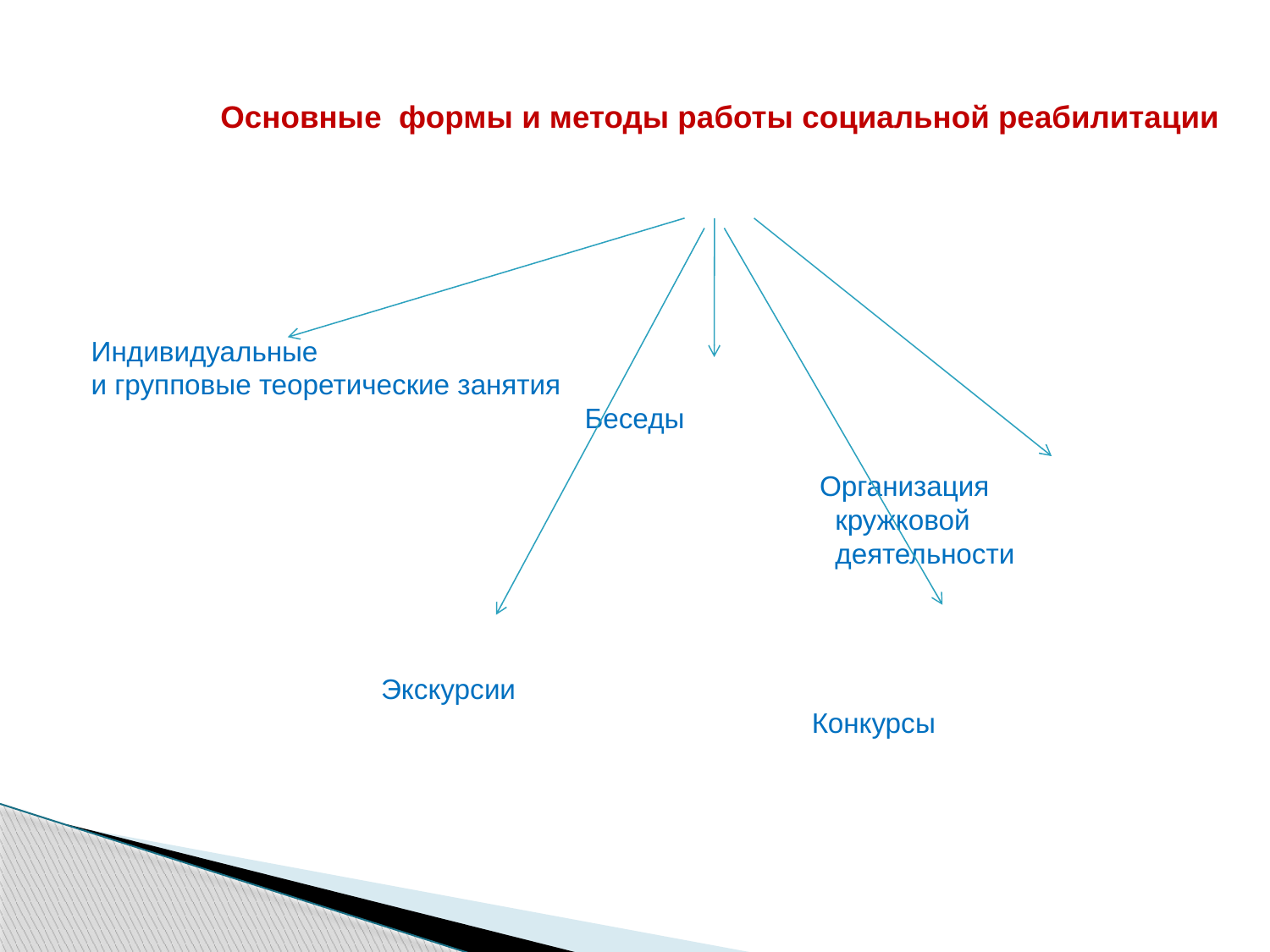

# Основные  формы и методы работы социальной реабилитации

Индивидуальные
и групповые теоретические занятия
                                                               Беседы

                                                                                             Организация
                                                                                               кружковой
                                                                                               деятельности

                                     Экскурсии
                                                                                            Конкурсы